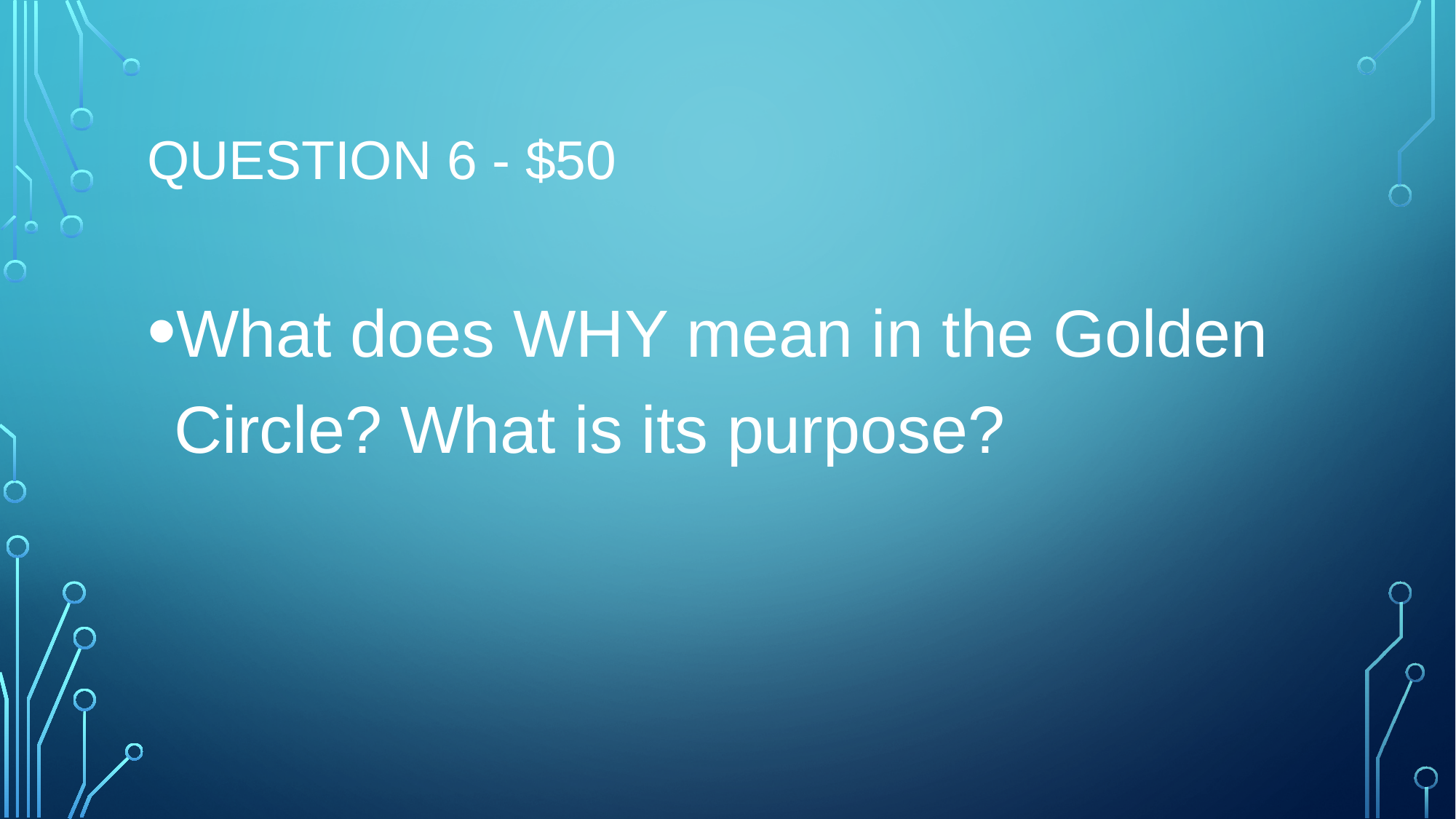

# Question 6 - $50
What does WHY mean in the Golden Circle? What is its purpose?